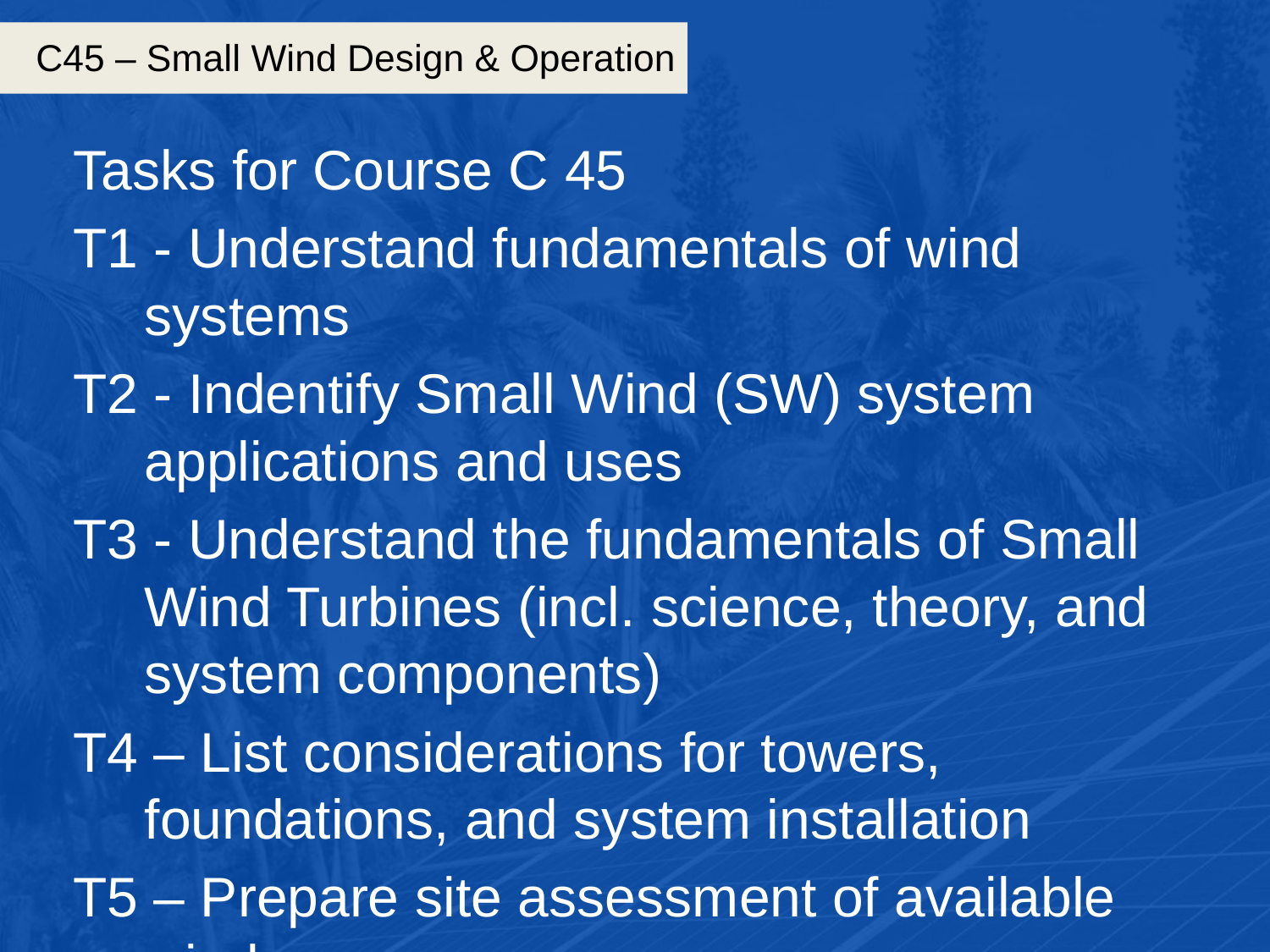

# C45 – Small Wind Design & Operation
Tasks for Course C 45
T1 - Understand fundamentals of wind systems
T2 - Indentify Small Wind (SW) system applications and uses
T3 - Understand the fundamentals of Small Wind Turbines (incl. science, theory, and system components)
T4 – List considerations for towers, foundations, and system installation
T5 – Prepare site assessment of available wind resource